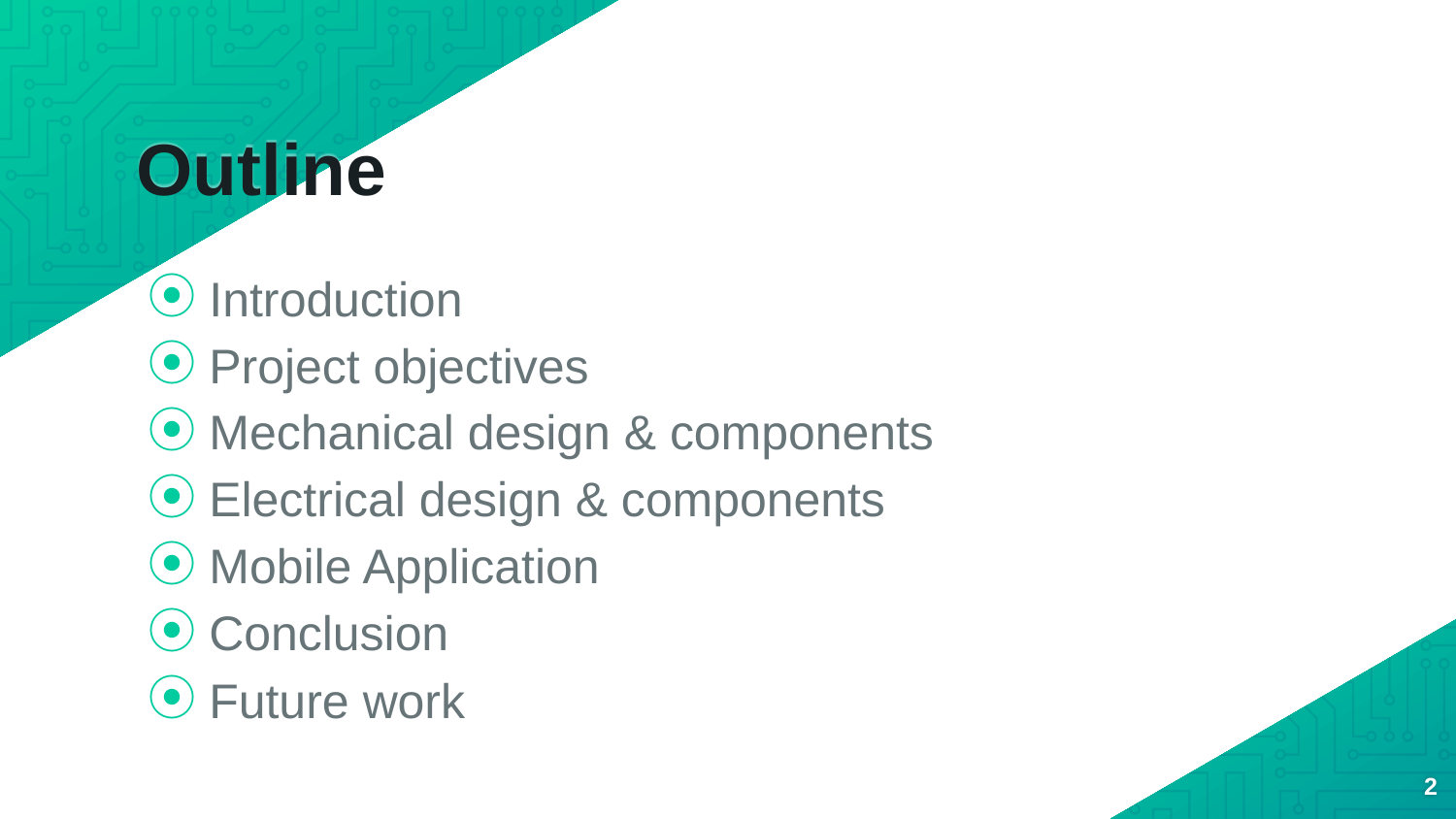

# Outline
Introduction
Project objectives
Mechanical design & components
Electrical design & components
Mobile Application
Conclusion
Future work

2